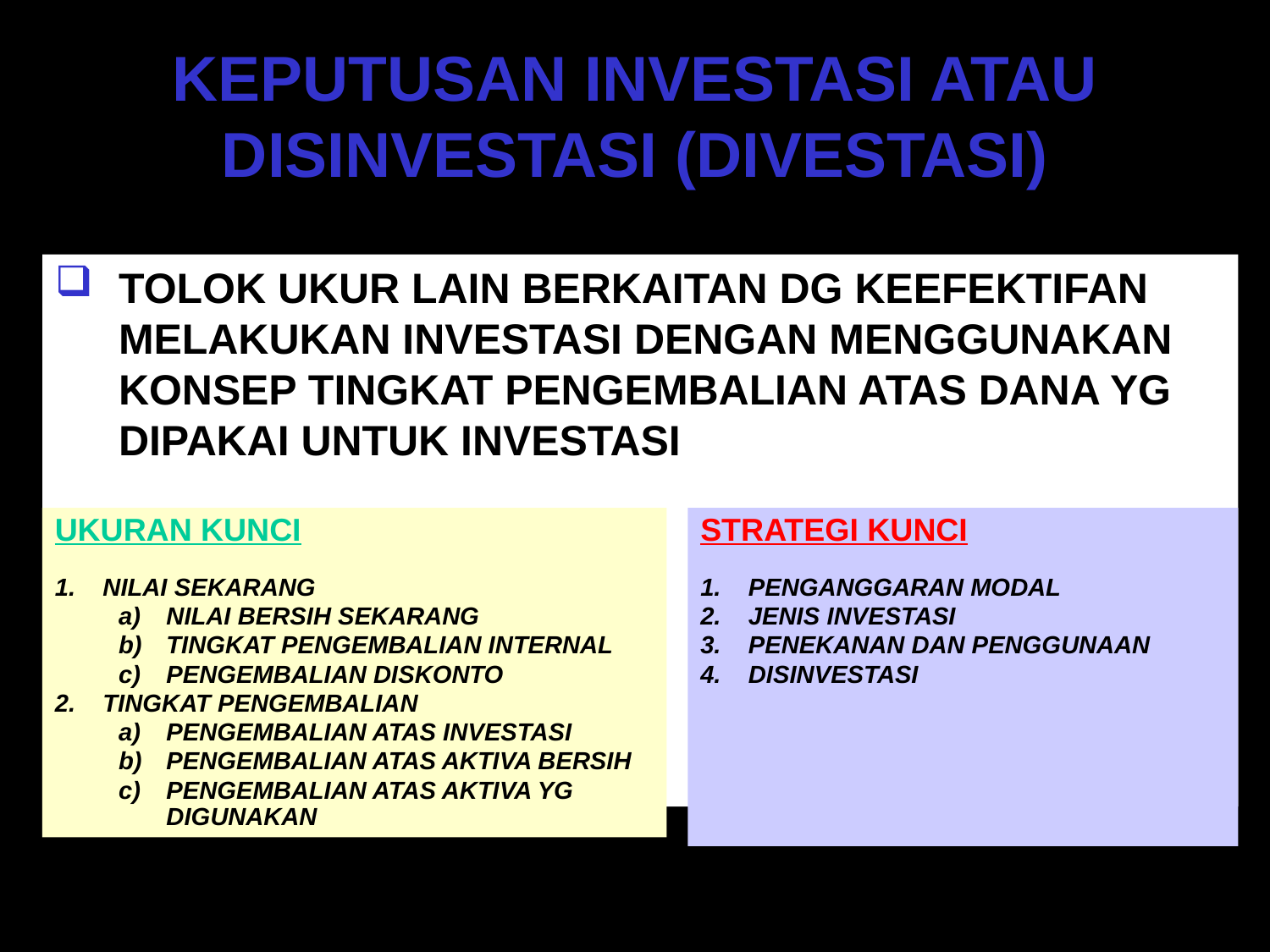

KEPUTUSAN INVESTASI ATAU DISINVESTASI (DIVESTASI)
TOLOK UKUR LAIN BERKAITAN DG KEEFEKTIFAN MELAKUKAN INVESTASI DENGAN MENGGUNAKAN KONSEP TINGKAT PENGEMBALIAN ATAS DANA YG DIPAKAI UNTUK INVESTASI
UKURAN KUNCI

NILAI SEKARANG
NILAI BERSIH SEKARANG
TINGKAT PENGEMBALIAN INTERNAL
PENGEMBALIAN DISKONTO
TINGKAT PENGEMBALIAN
PENGEMBALIAN ATAS INVESTASI
PENGEMBALIAN ATAS AKTIVA BERSIH
PENGEMBALIAN ATAS AKTIVA YG DIGUNAKAN
STRATEGI KUNCI

PENGANGGARAN MODAL
JENIS INVESTASI
PENEKANAN DAN PENGGUNAAN
DISINVESTASI